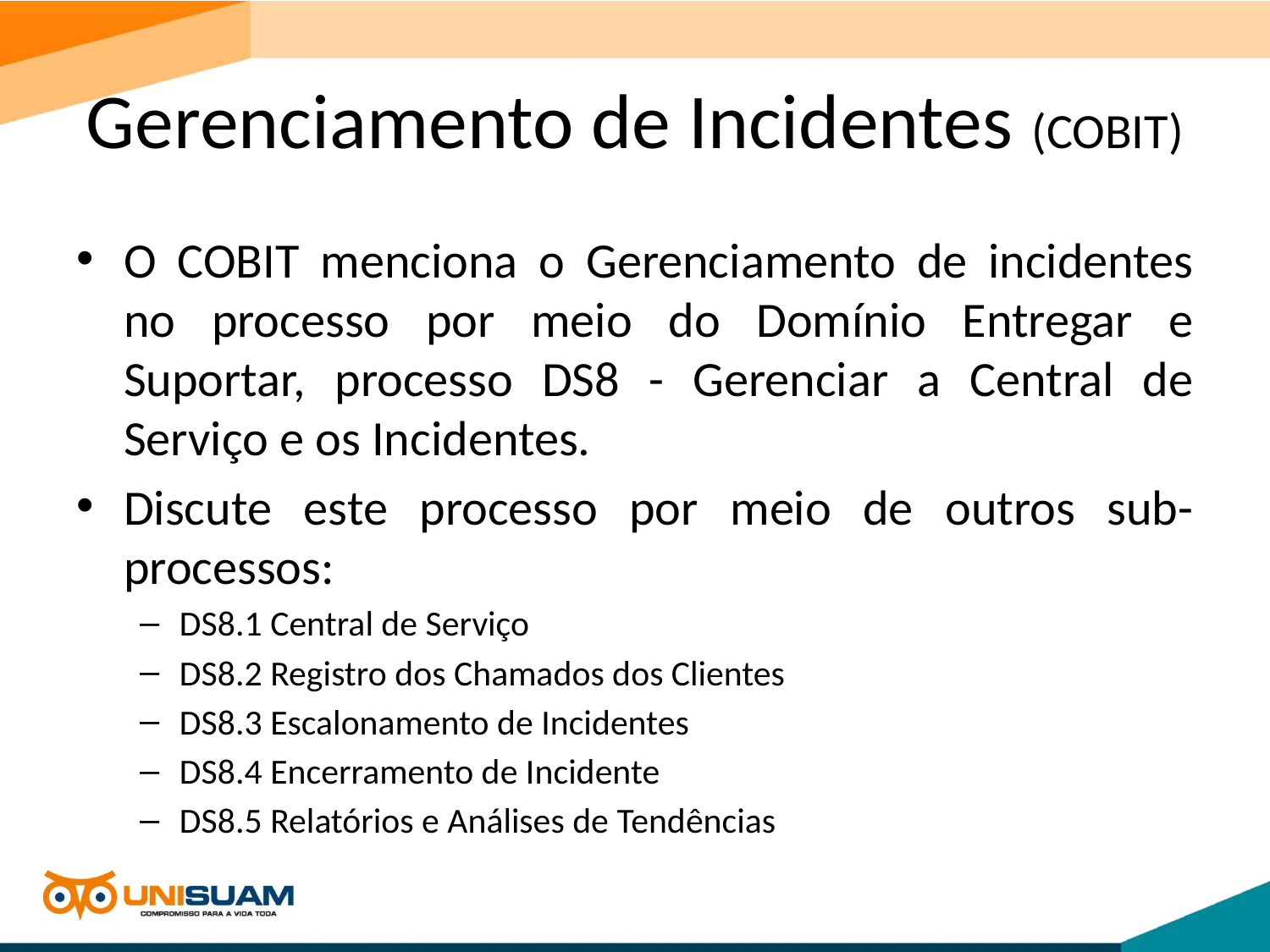

# Gerenciamento de Incidentes (COBIT)
O COBIT menciona o Gerenciamento de incidentes no processo por meio do Domínio Entregar e Suportar, processo DS8 - Gerenciar a Central de Serviço e os Incidentes.
Discute este processo por meio de outros sub-processos:
DS8.1 Central de Serviço
DS8.2 Registro dos Chamados dos Clientes
DS8.3 Escalonamento de Incidentes
DS8.4 Encerramento de Incidente
DS8.5 Relatórios e Análises de Tendências